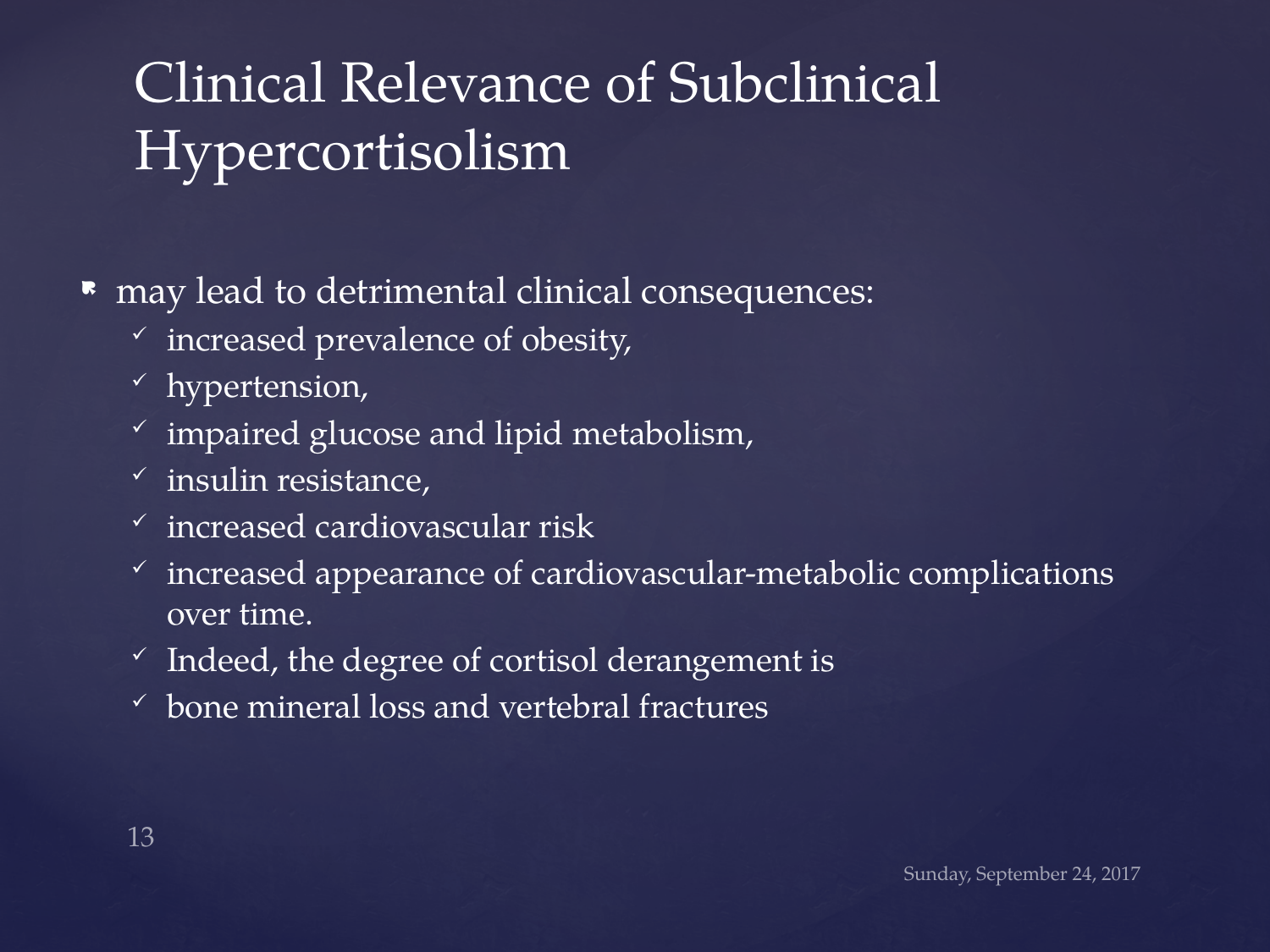

# Clinical Relevance of Subclinical Hypercortisolism
may lead to detrimental clinical consequences:
increased prevalence of obesity,
hypertension,
impaired glucose and lipid metabolism,
insulin resistance,
increased cardiovascular risk
increased appearance of cardiovascular-metabolic complications over time.
Indeed, the degree of cortisol derangement is
bone mineral loss and vertebral fractures
13

Sunday, September 24, 2017